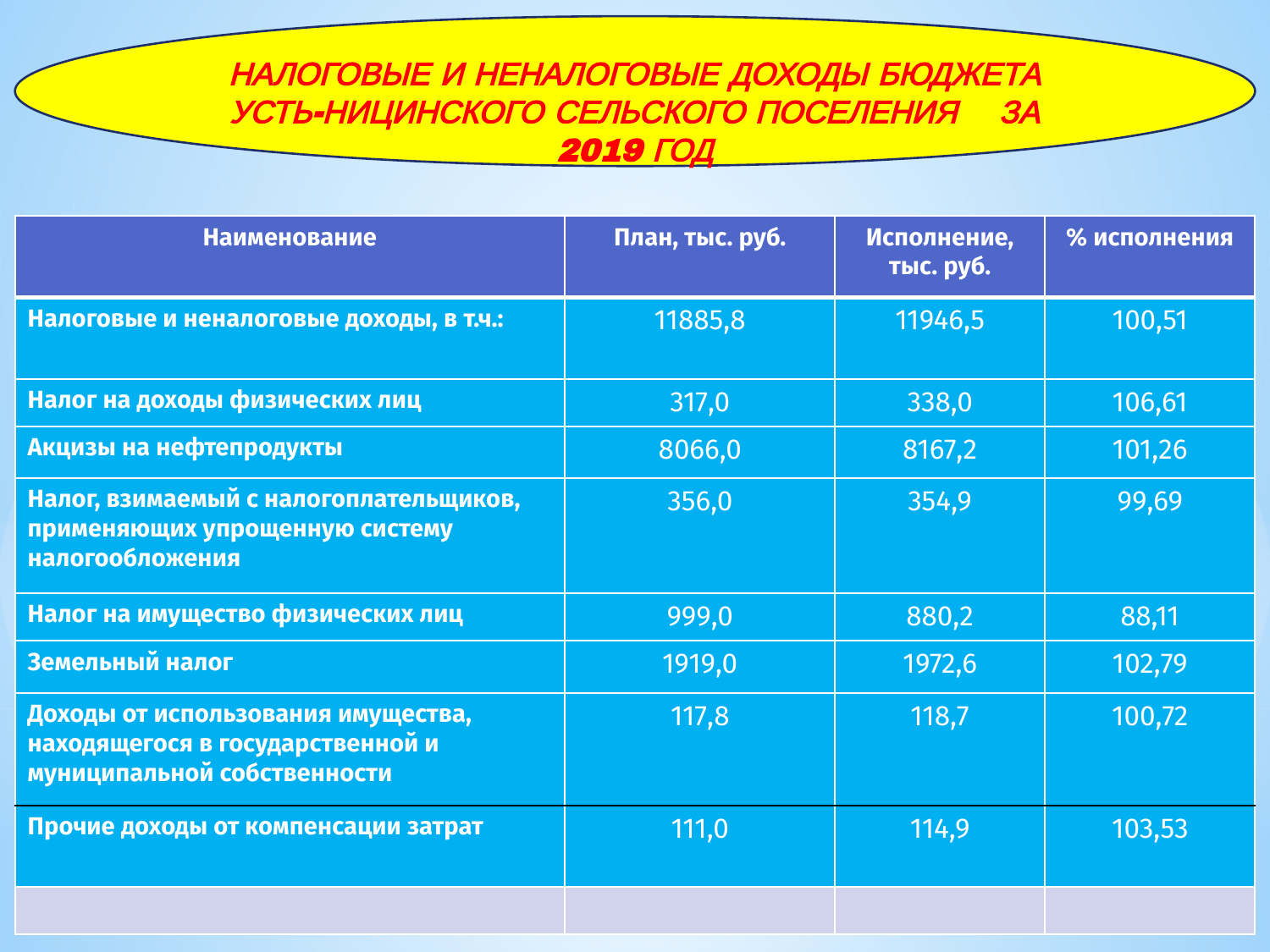

НАЛОГОВЫЕ И НЕНАЛОГОВЫЕ ДОХОДЫ БЮДЖЕТА УСТЬ-НИЦИНСКОГО СЕЛЬСКОГО ПОСЕЛЕНИЯ    ЗА 2019 ГОД
#
| Наименование | План, тыс. руб. | Исполнение, тыс. руб. | % исполнения |
| --- | --- | --- | --- |
| Налоговые и неналоговые доходы, в т.ч.: | 11885,8 | 11946,5 | 100,51 |
| Налог на доходы физических лиц | 317,0 | 338,0 | 106,61 |
| Акцизы на нефтепродукты | 8066,0 | 8167,2 | 101,26 |
| Налог, взимаемый с налогоплательщиков, применяющих упрощенную систему налогообложения | 356,0 | 354,9 | 99,69 |
| Налог на имущество физических лиц | 999,0 | 880,2 | 88,11 |
| Земельный налог | 1919,0 | 1972,6 | 102,79 |
| Доходы от использования имущества, находящегося в государственной и муниципальной собственности | 117,8 | 118,7 | 100,72 |
| Прочие доходы от компенсации затрат | 111,0 | 114,9 | 103,53 |
|  |  |  |  |